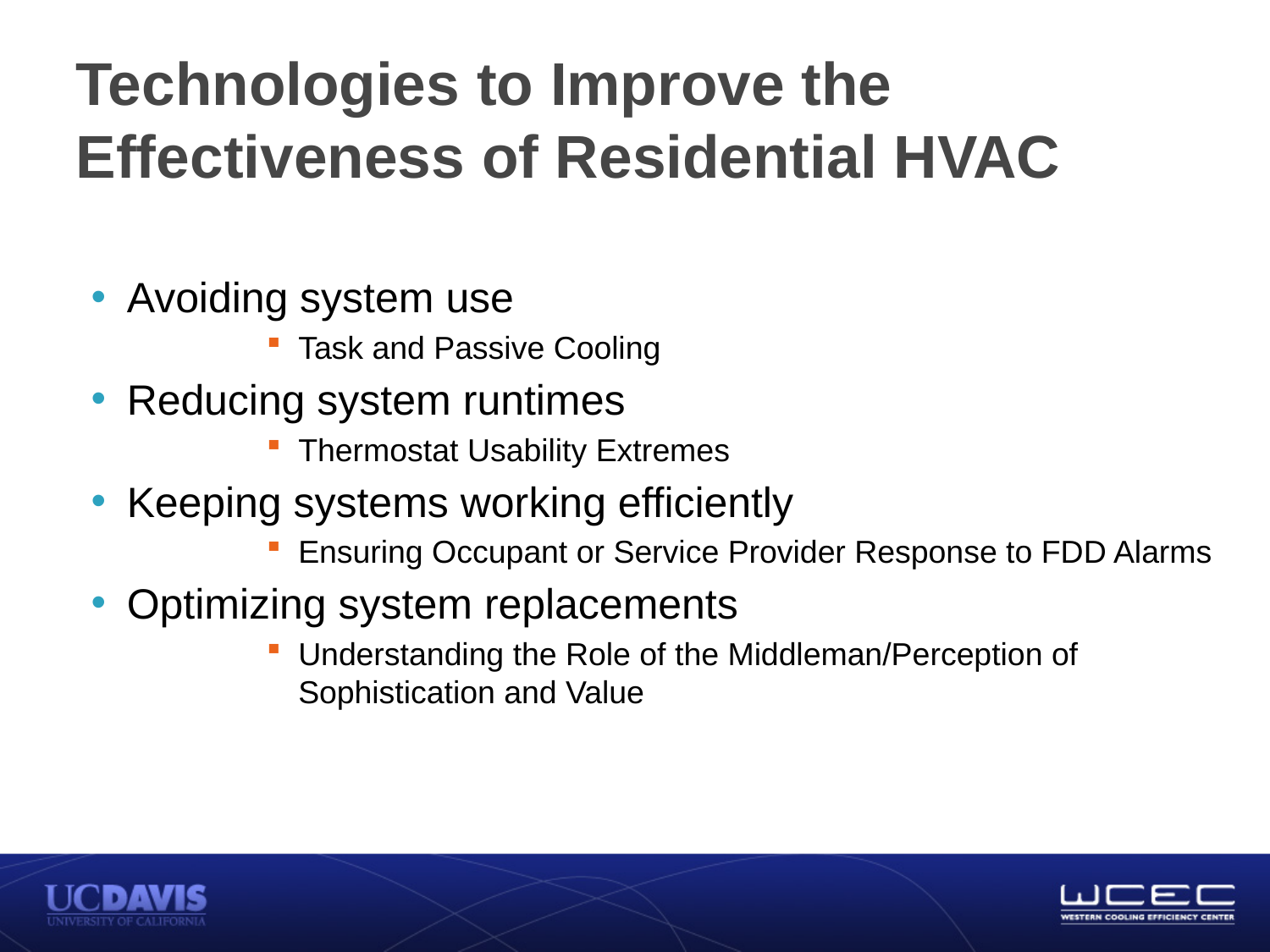

# Technologies to Improve the Effectiveness of Residential HVAC
Avoiding system use
Task and Passive Cooling
Reducing system runtimes
Thermostat Usability Extremes
Keeping systems working efficiently
Ensuring Occupant or Service Provider Response to FDD Alarms
Optimizing system replacements
Understanding the Role of the Middleman/Perception of Sophistication and Value